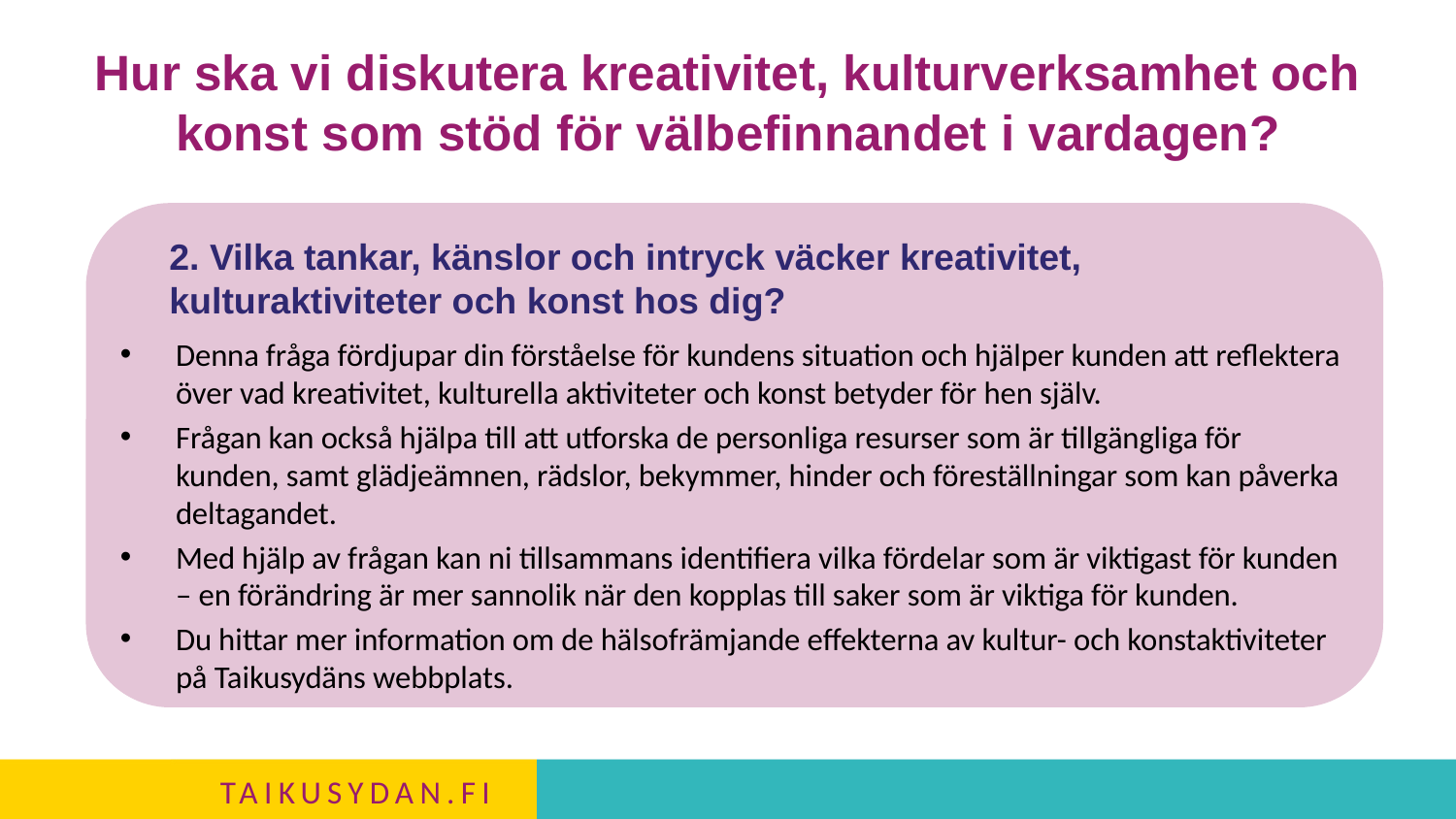

# Hur ska vi diskutera kreativitet, kulturverksamhet och konst som stöd för välbefinnandet i vardagen?
2. Vilka tankar, känslor och intryck väcker kreativitet, kulturaktiviteter och konst hos dig?

Denna fråga fördjupar din förståelse för kundens situation och hjälper kunden att reflektera över vad kreativitet, kulturella aktiviteter och konst betyder för hen själv.
Frågan kan också hjälpa till att utforska de personliga resurser som är tillgängliga för kunden, samt glädjeämnen, rädslor, bekymmer, hinder och föreställningar som kan påverka deltagandet.
Med hjälp av frågan kan ni tillsammans identifiera vilka fördelar som är viktigast för kunden – en förändring är mer sannolik när den kopplas till saker som är viktiga för kunden.
Du hittar mer information om de hälsofrämjande effekterna av kultur- och konstaktiviteter på Taikusydäns webbplats.